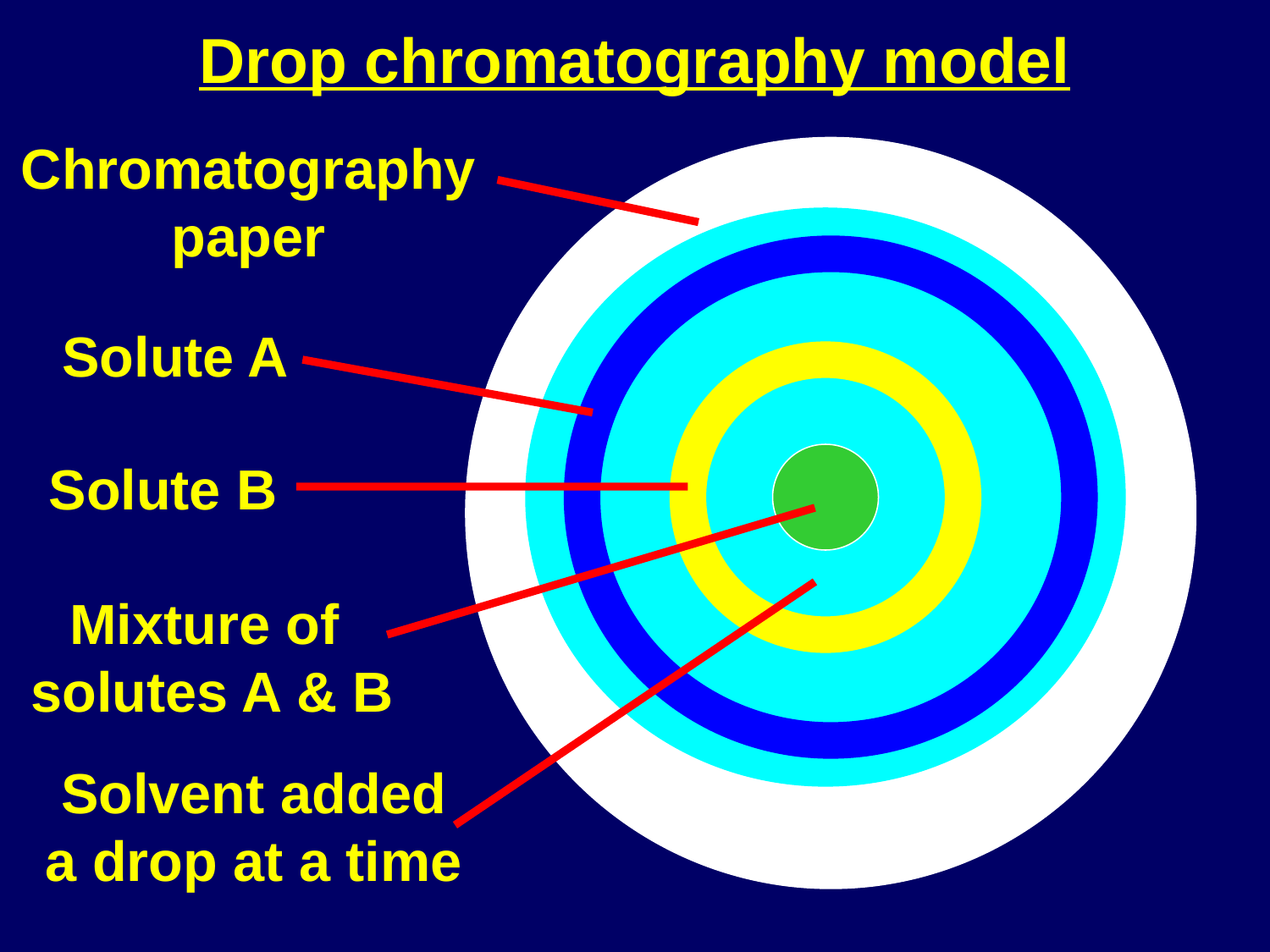

# Drop chromatography model
Chromatography paper

Solute A

Solute B

Mixture of  solutes A & B

Solvent added a drop at a time